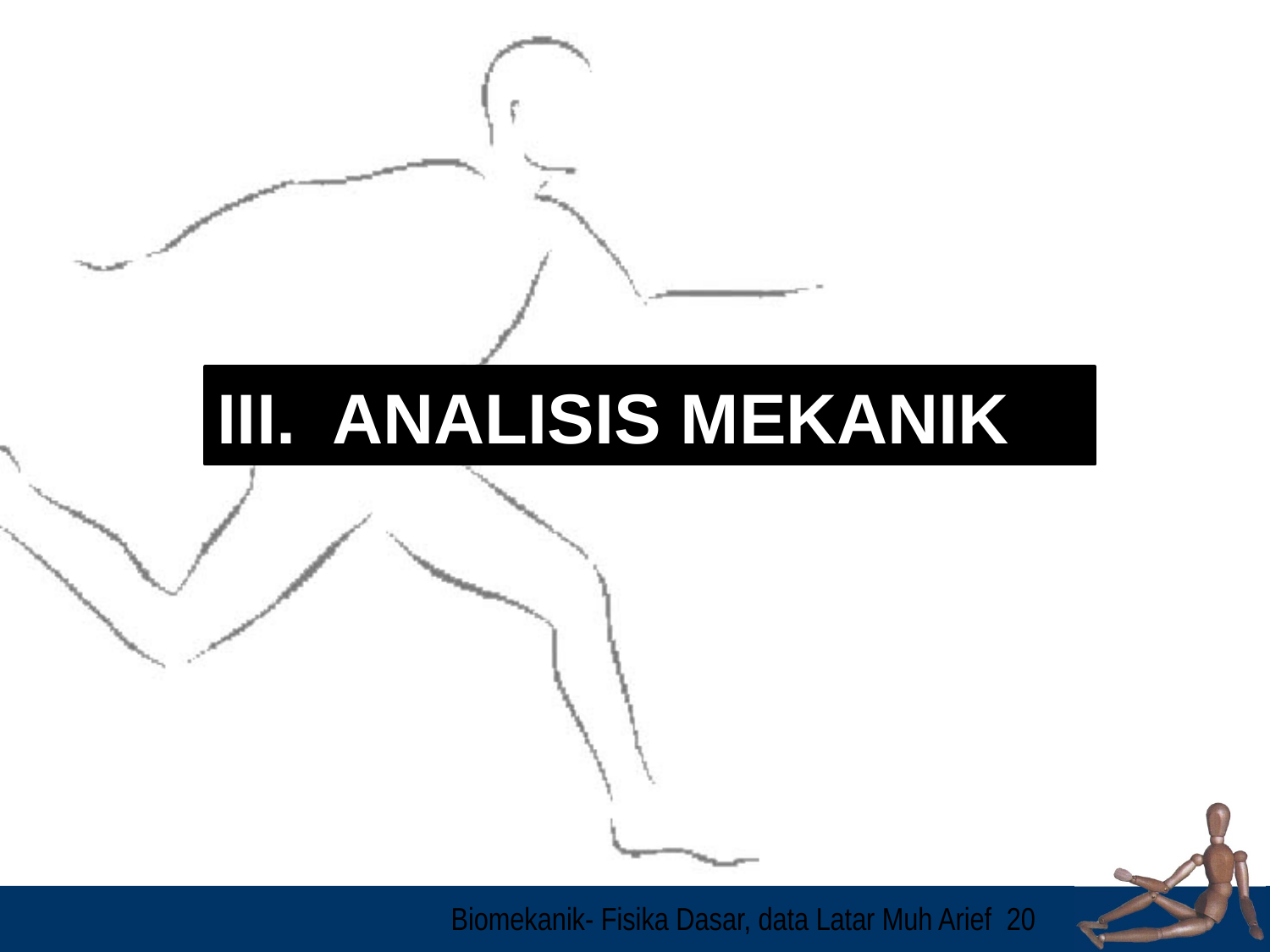

III.  ANALISIS MEKANIK
Biomekanik- Fisika Dasar, data Latar Muh Arief
20